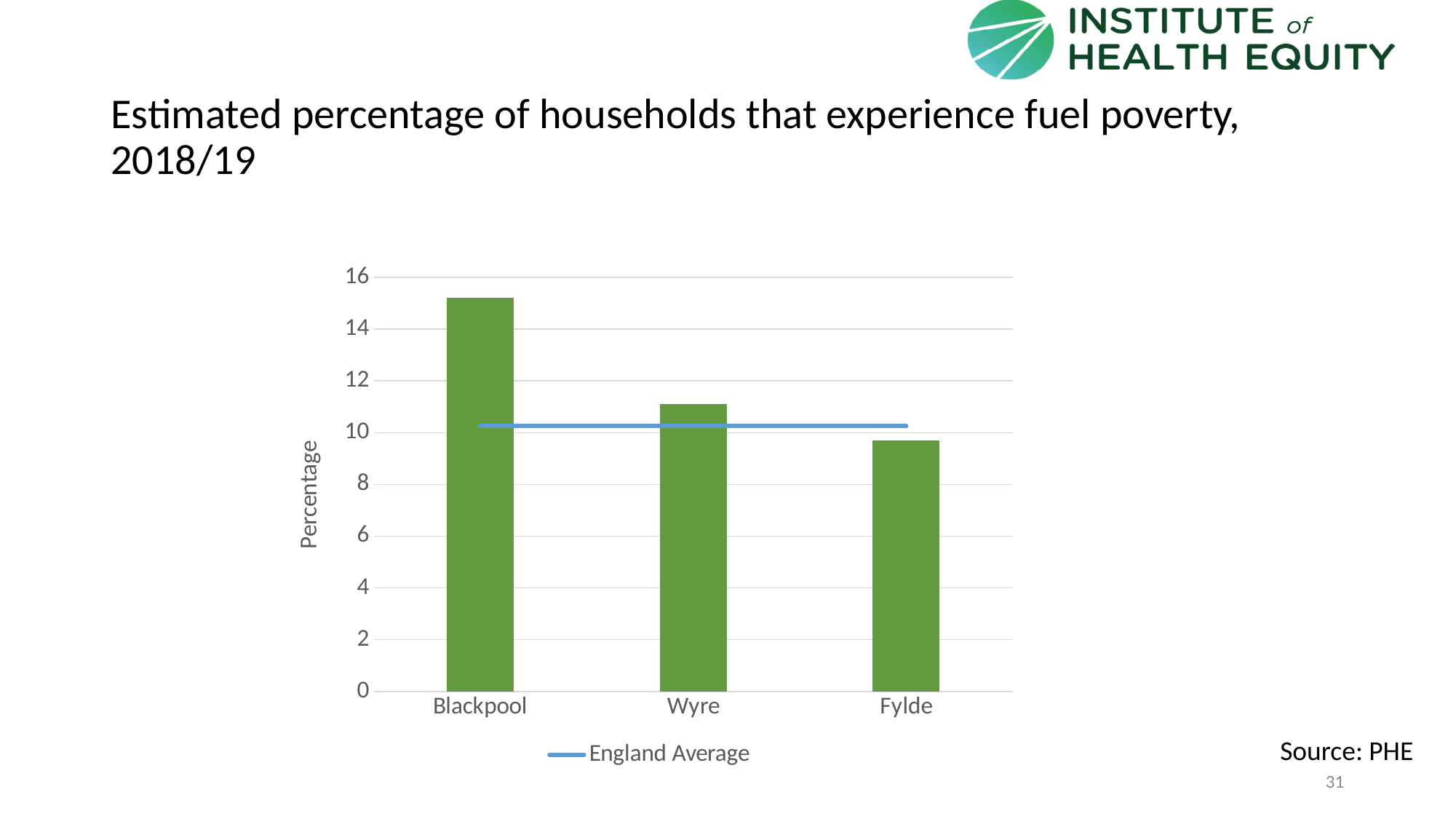

# Estimated percentage of households that experience fuel poverty, 2018/19

### Chart

| Category | Area | England Average |
|---|---|---|
| Blackpool | 15.2 | 10.253 |
| Wyre | 11.1 | 10.253 |
| Fylde | 9.7 | 10.253 |
Source: PHE
31